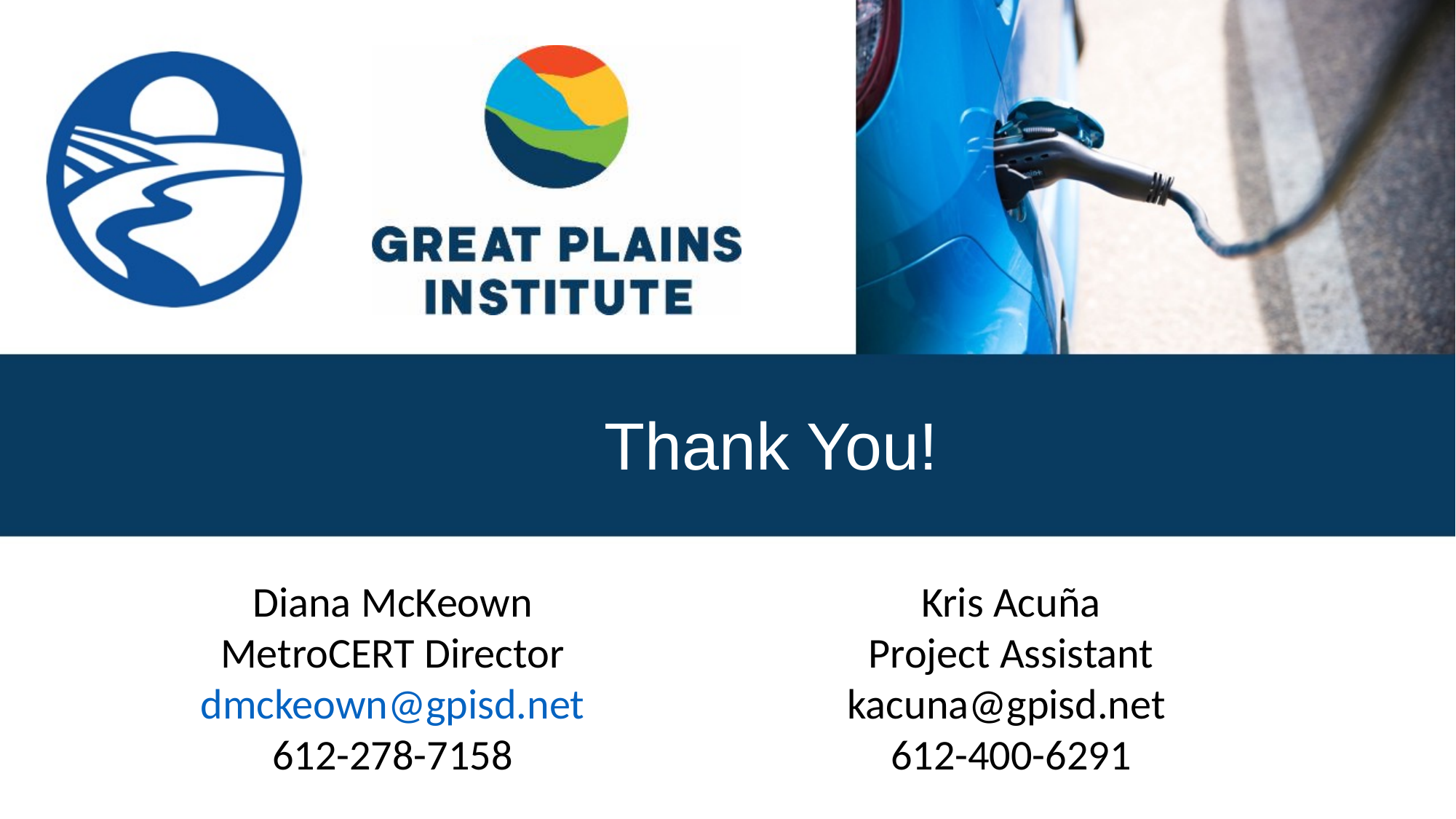

# Thank You!
Diana McKeown
MetroCERT Director
dmckeown@gpisd.net
612-278-7158
Kris Acuña
Project Assistant
kacuna@gpisd.net
612-400-6291